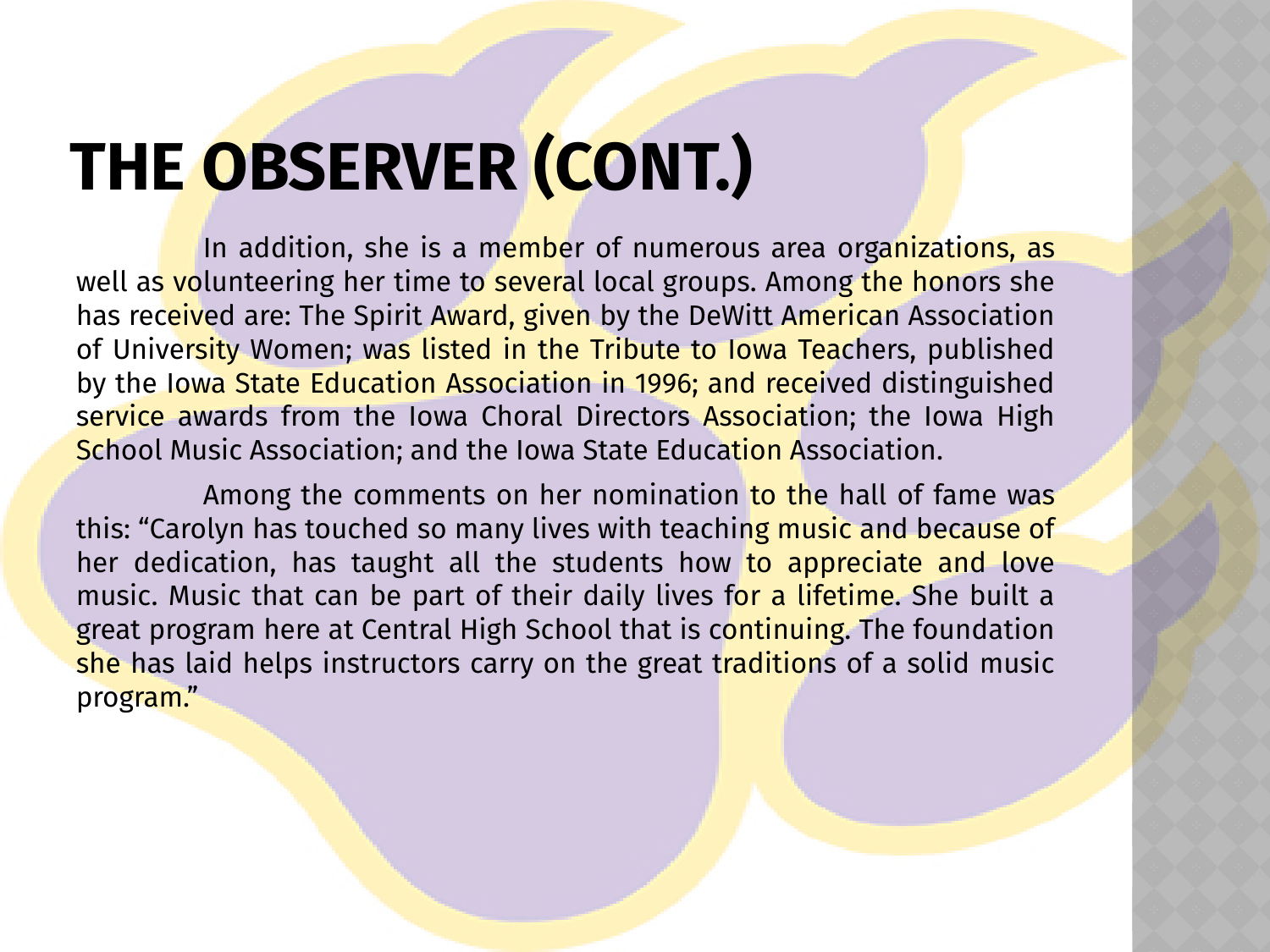

# The Observer (cont.)
	In addition, she is a member of numerous area organizations, as well as volunteering her time to several local groups. Among the honors she has received are: The Spirit Award, given by the DeWitt American Association of University Women; was listed in the Tribute to Iowa Teachers, published by the Iowa State Education Association in 1996; and received distinguished service awards from the Iowa Choral Directors Association; the Iowa High School Music Association; and the Iowa State Education Association.
	Among the comments on her nomination to the hall of fame was this: “Carolyn has touched so many lives with teaching music and because of her dedication, has taught all the students how to appreciate and love music. Music that can be part of their daily lives for a lifetime. She built a great program here at Central High School that is continuing. The foundation she has laid helps instructors carry on the great traditions of a solid music program.”